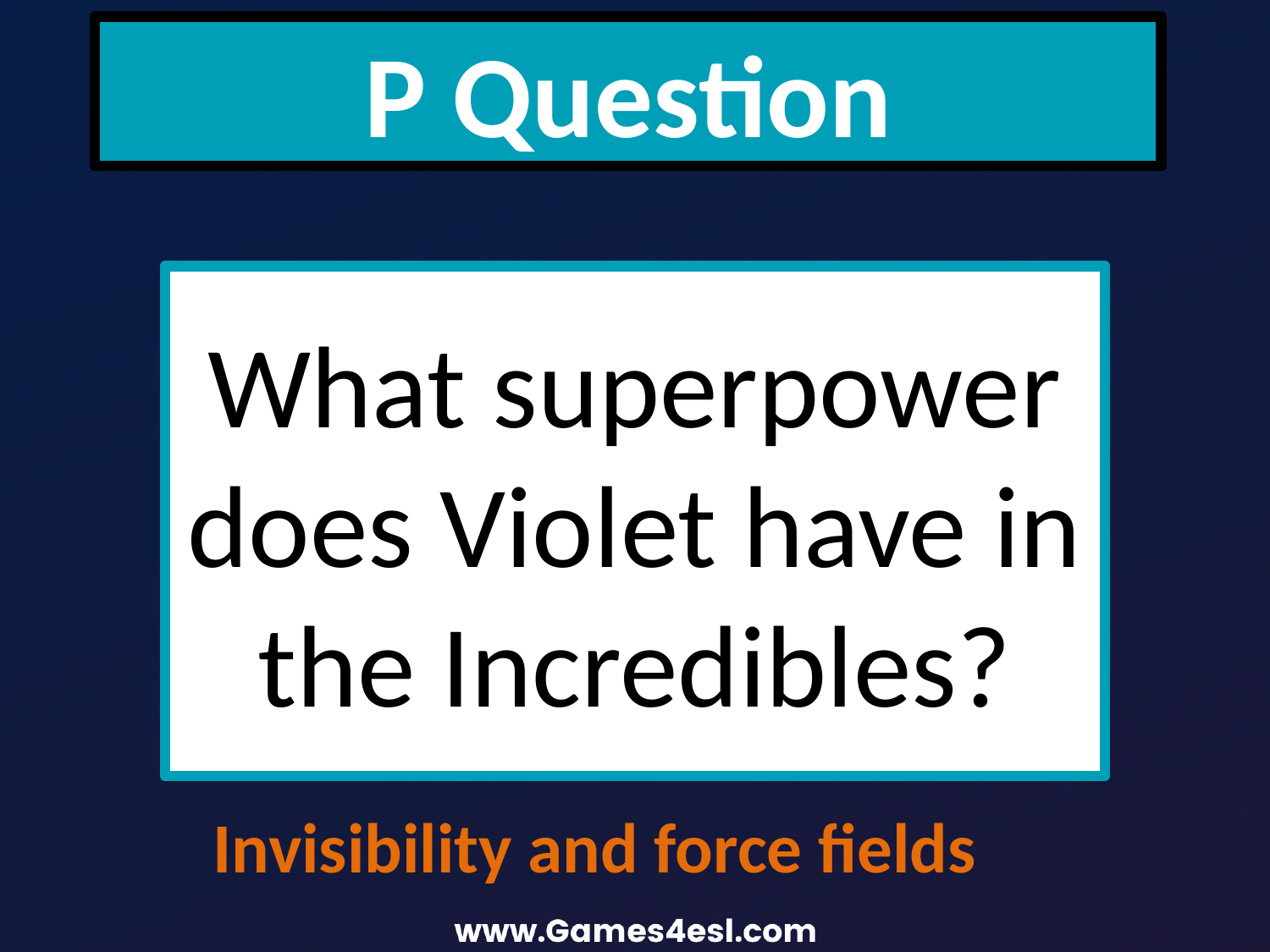

P Question
What superpower does Violet have in the Incredibles?
Invisibility and force fields